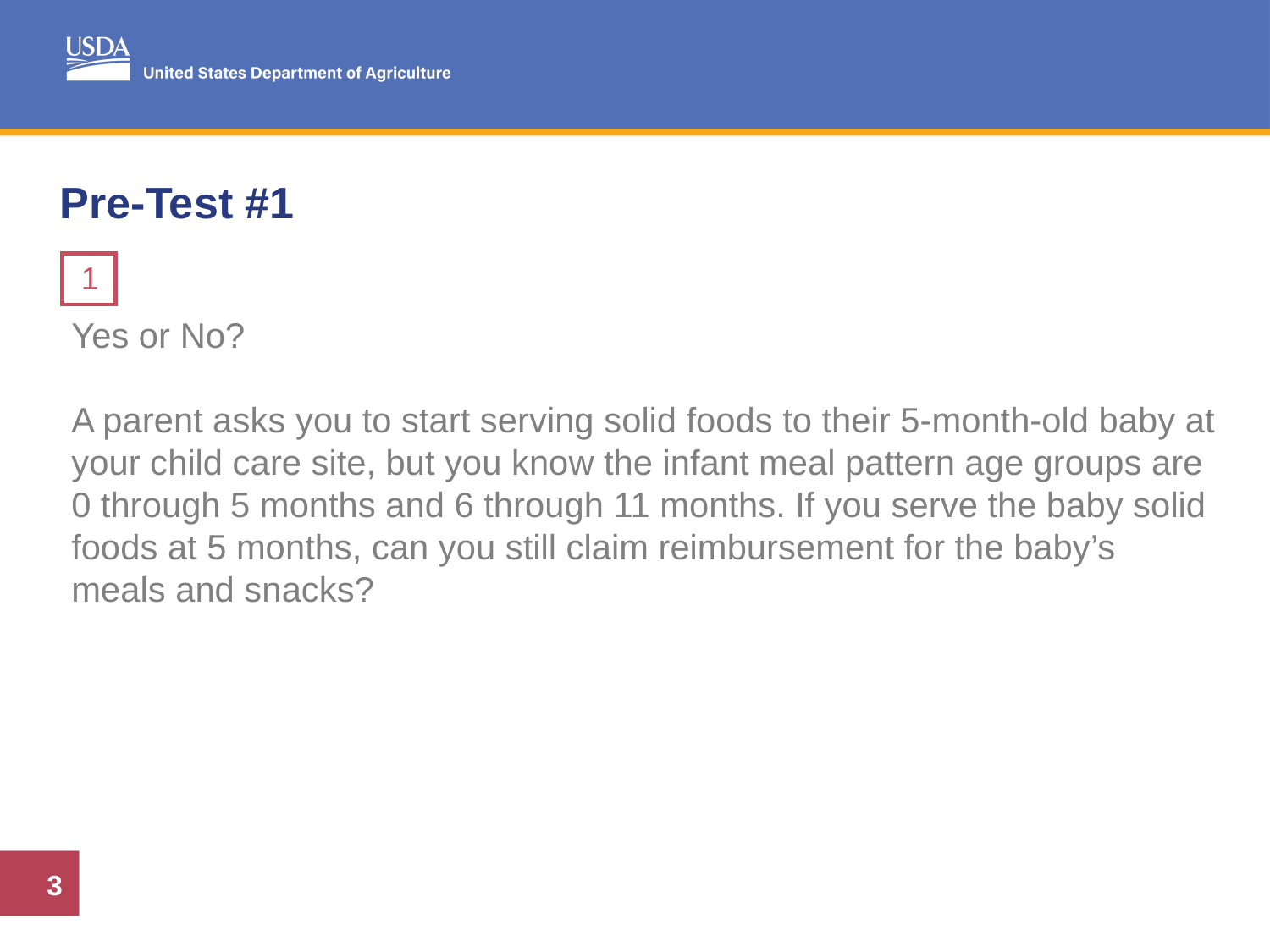

# Pre-Test #1
1

Yes or No?

A parent asks you to start serving solid foods to their 5-month-old baby at your child care site, but you know the infant meal pattern age groups are 0 through 5 months and 6 through 11 months. If you serve the baby solid foods at 5 months, can you still claim reimbursement for the baby’s meals and snacks?

3